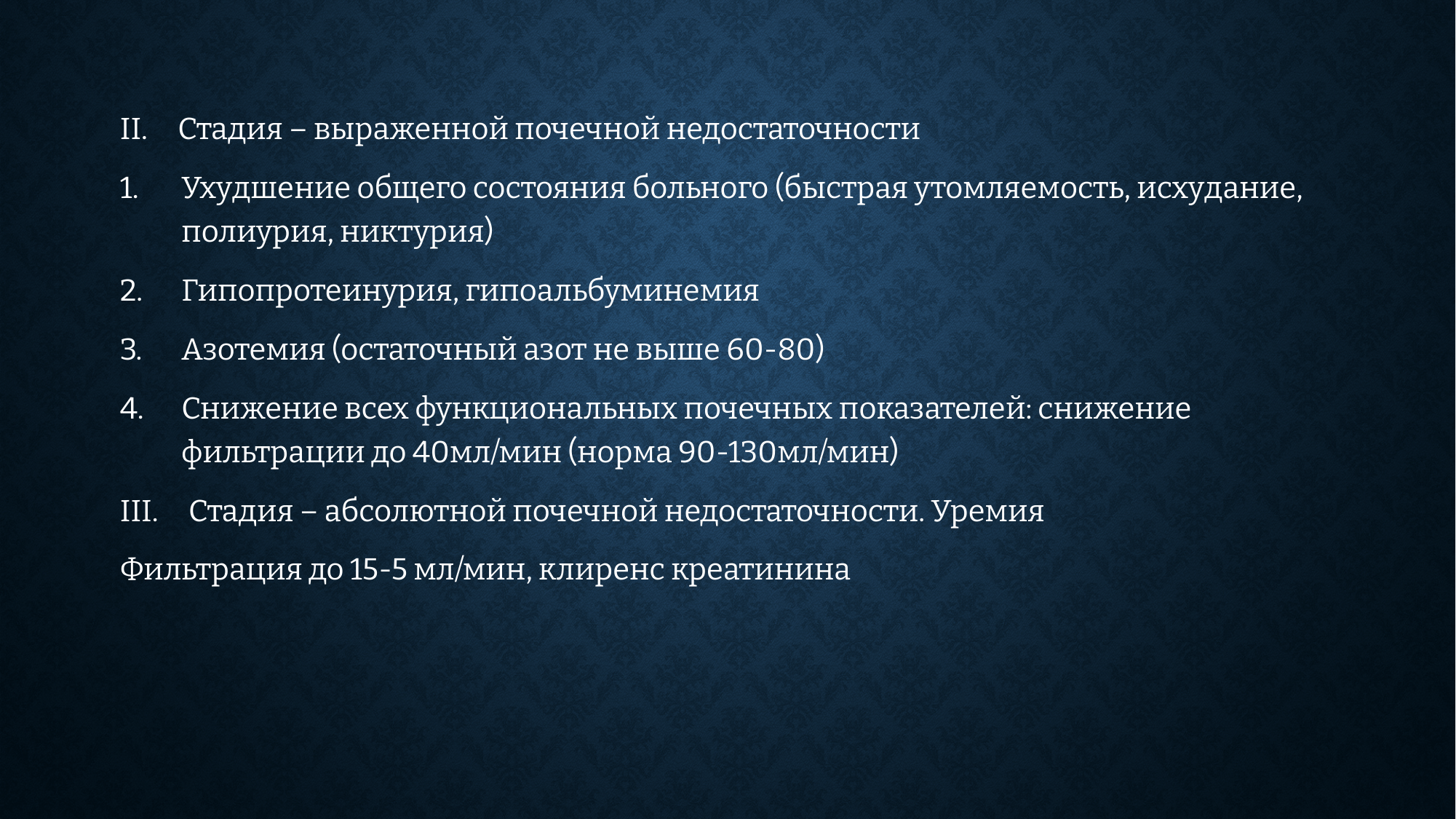

II.     Стадия – выраженной почечной недостаточности
Ухудшение общего состояния больного (быстрая утомляемость, исхудание, полиурия, никтурия)
Гипопротеинурия, гипоальбуминемия
Азотемия (остаточный азот не выше 60-80)
Снижение всех функциональных почечных показателей: снижение фильтрации до 40мл/мин (норма 90-130мл/мин)
III.     Стадия – абсолютной почечной недостаточности. Уремия
Фильтрация до 15-5 мл/мин, клиренс креатинина